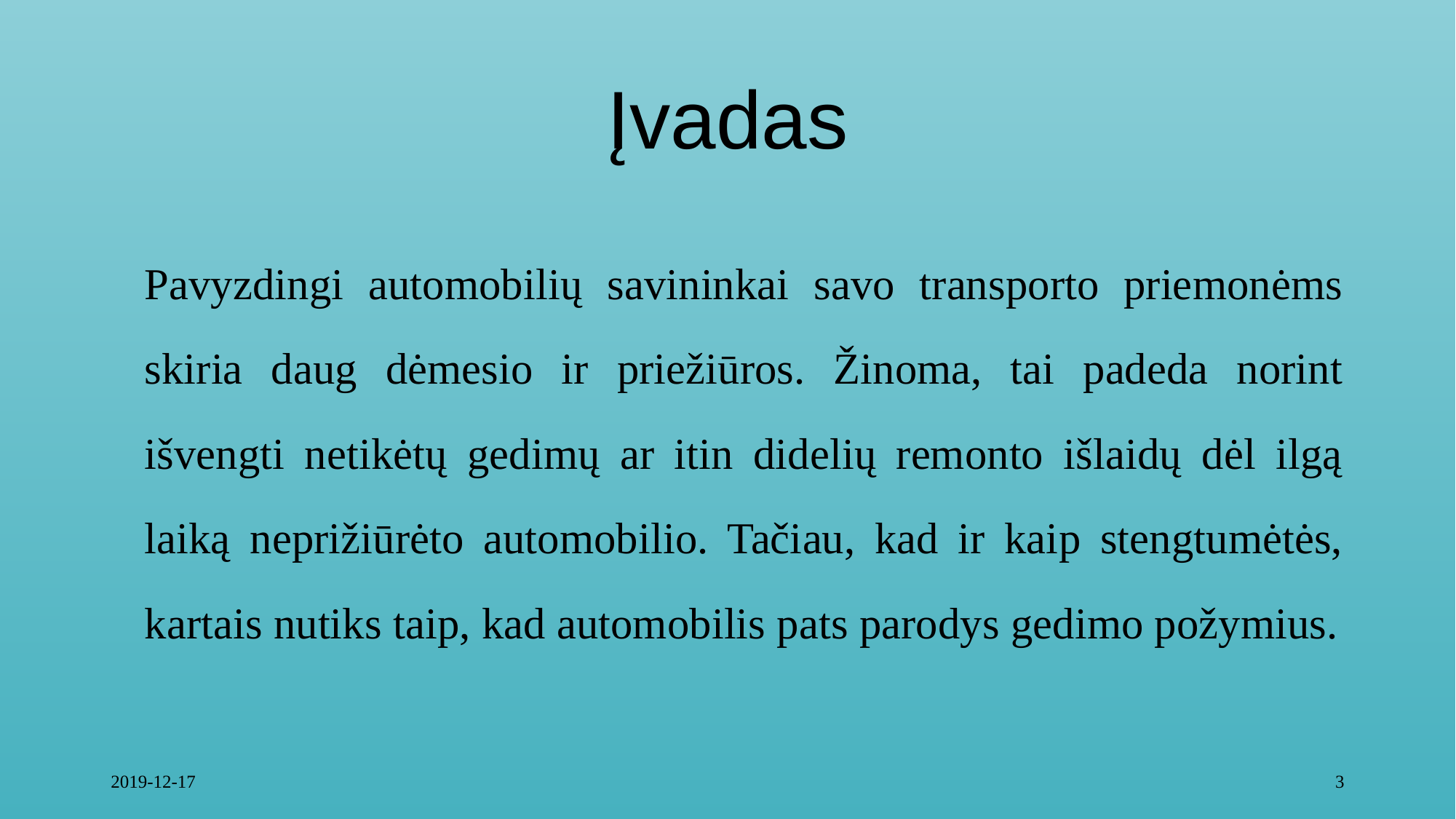

# Įvadas
Pavyzdingi automobilių savininkai savo transporto priemonėms skiria daug dėmesio ir priežiūros. Žinoma, tai padeda norint išvengti netikėtų gedimų ar itin didelių remonto išlaidų dėl ilgą laiką neprižiūrėto automobilio. Tačiau, kad ir kaip stengtumėtės, kartais nutiks taip, kad automobilis pats parodys gedimo požymius.
2019-12-17
3